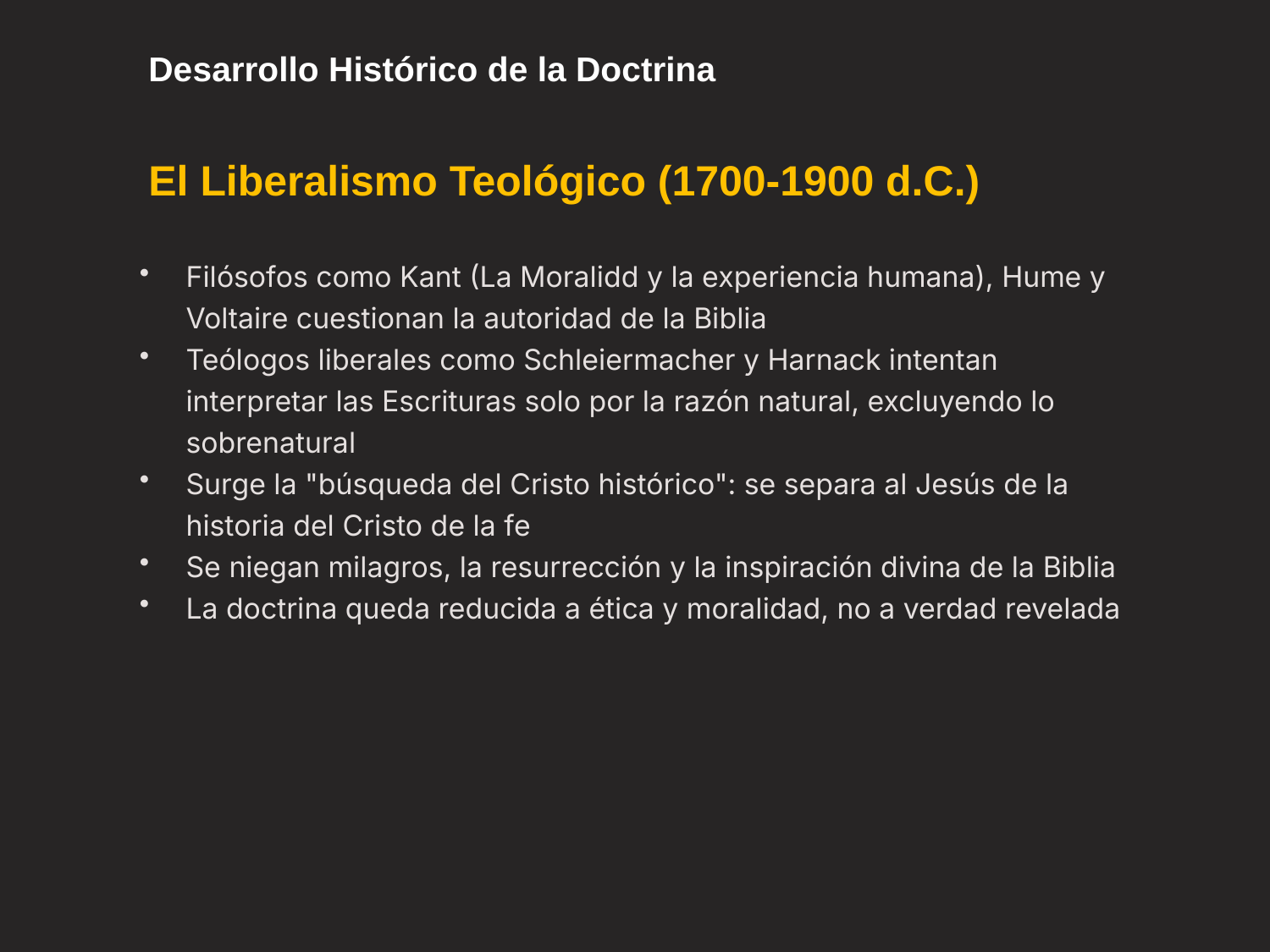

Desarrollo Histórico de la Doctrina
El Liberalismo Teológico (1700-1900 d.C.)
Filósofos como Kant (La Moralidd y la experiencia humana), Hume y Voltaire cuestionan la autoridad de la Biblia
Teólogos liberales como Schleiermacher y Harnack intentan interpretar las Escrituras solo por la razón natural, excluyendo lo sobrenatural
Surge la "búsqueda del Cristo histórico": se separa al Jesús de la historia del Cristo de la fe
Se niegan milagros, la resurrección y la inspiración divina de la Biblia
La doctrina queda reducida a ética y moralidad, no a verdad revelada